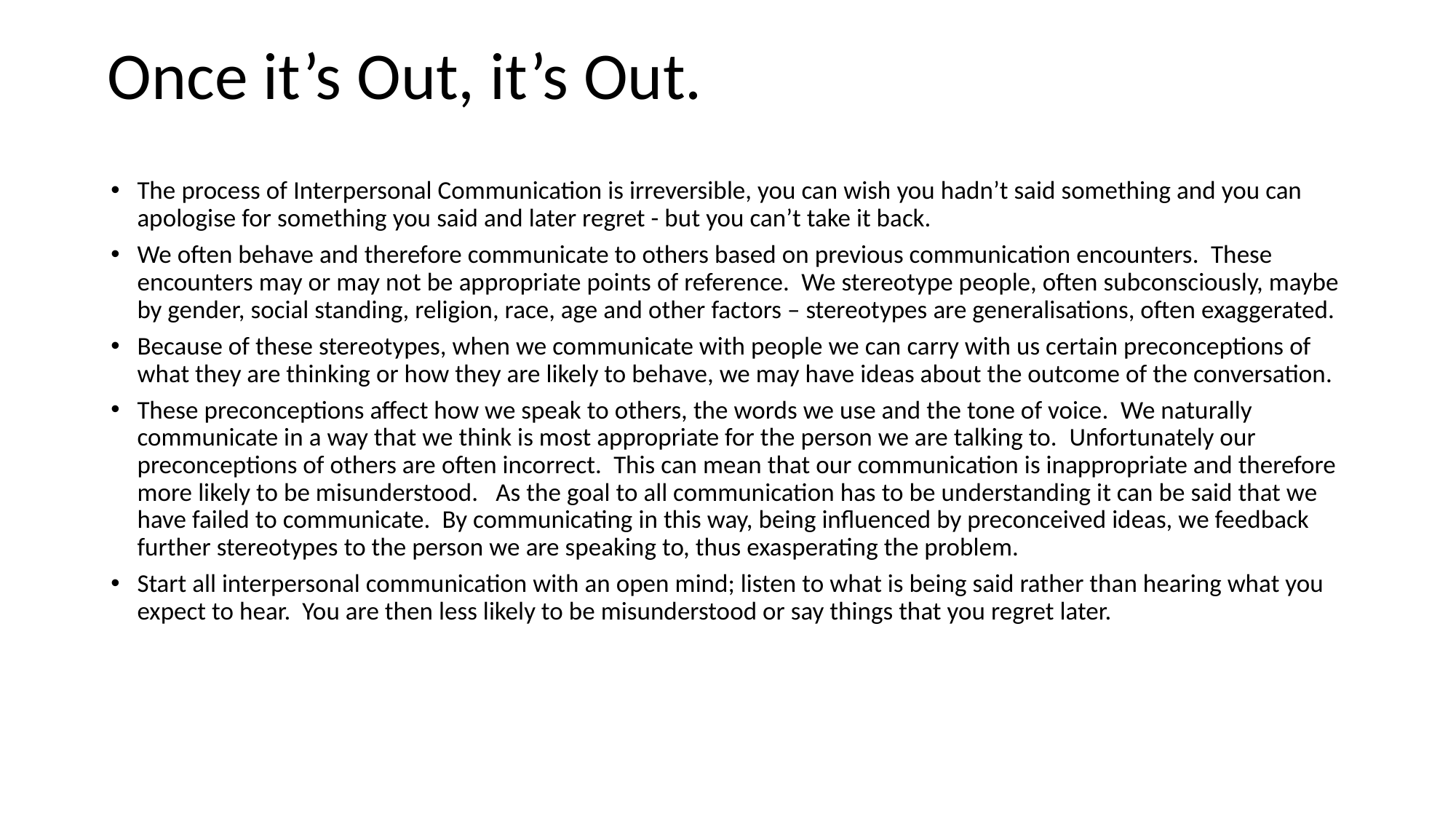

# Once it’s Out, it’s Out.
The process of Interpersonal Communication is irreversible, you can wish you hadn’t said something and you can apologise for something you said and later regret - but you can’t take it back.
We often behave and therefore communicate to others based on previous communication encounters.  These encounters may or may not be appropriate points of reference.  We stereotype people, often subconsciously, maybe by gender, social standing, religion, race, age and other factors – stereotypes are generalisations, often exaggerated.
Because of these stereotypes, when we communicate with people we can carry with us certain preconceptions of what they are thinking or how they are likely to behave, we may have ideas about the outcome of the conversation.
These preconceptions affect how we speak to others, the words we use and the tone of voice.  We naturally communicate in a way that we think is most appropriate for the person we are talking to.  Unfortunately our preconceptions of others are often incorrect.  This can mean that our communication is inappropriate and therefore more likely to be misunderstood.   As the goal to all communication has to be understanding it can be said that we have failed to communicate.  By communicating in this way, being influenced by preconceived ideas, we feedback further stereotypes to the person we are speaking to, thus exasperating the problem.
Start all interpersonal communication with an open mind; listen to what is being said rather than hearing what you expect to hear.  You are then less likely to be misunderstood or say things that you regret later.